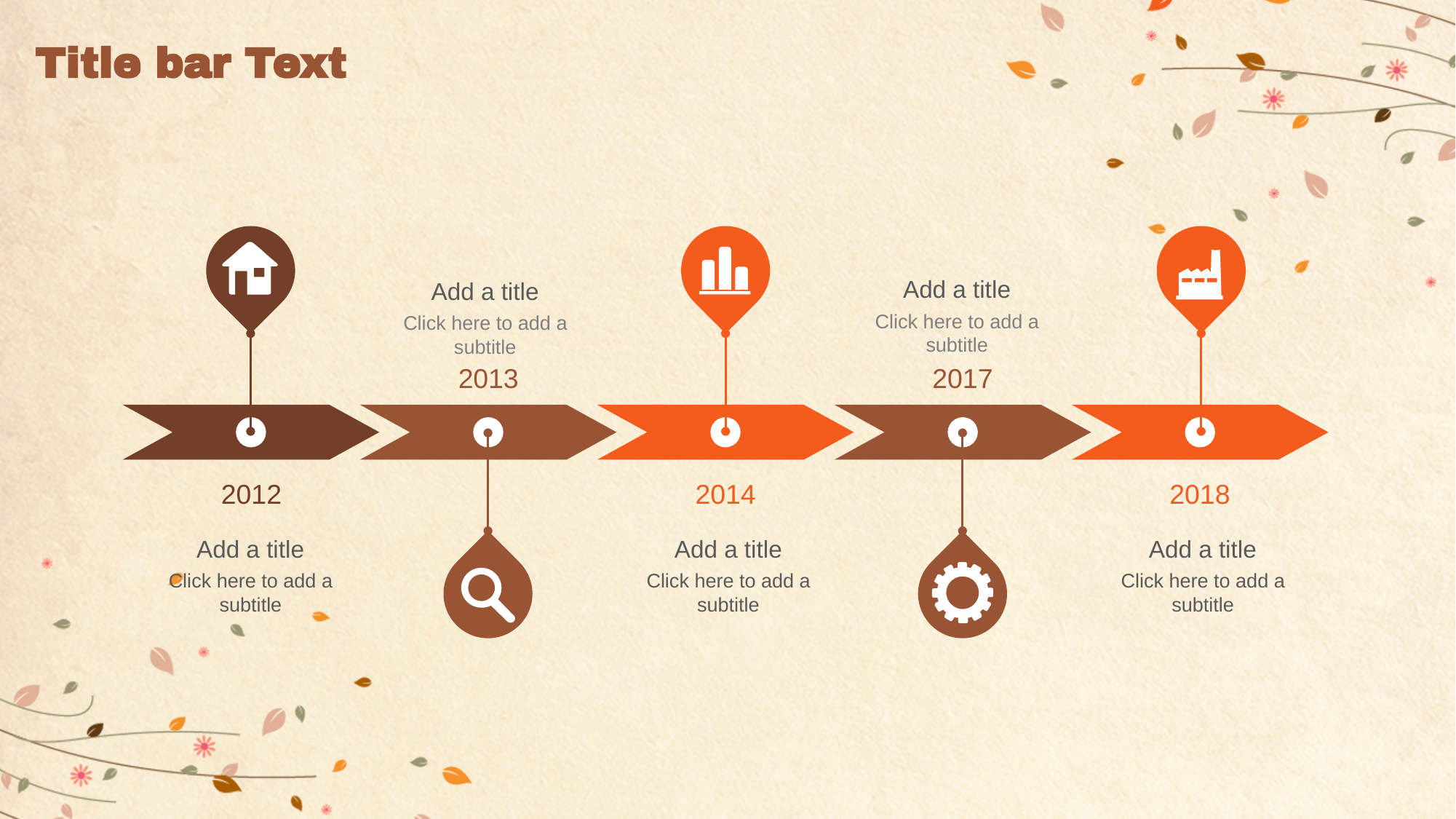

# Title bar Text

Add a title
Click here to add a subtitle
Add a title
Click here to add a subtitle
2013
2017

2012
2014
2018
Add a title
Click here to add a subtitle
Add a title
Click here to add a subtitle
Add a title
Click here to add a subtitle